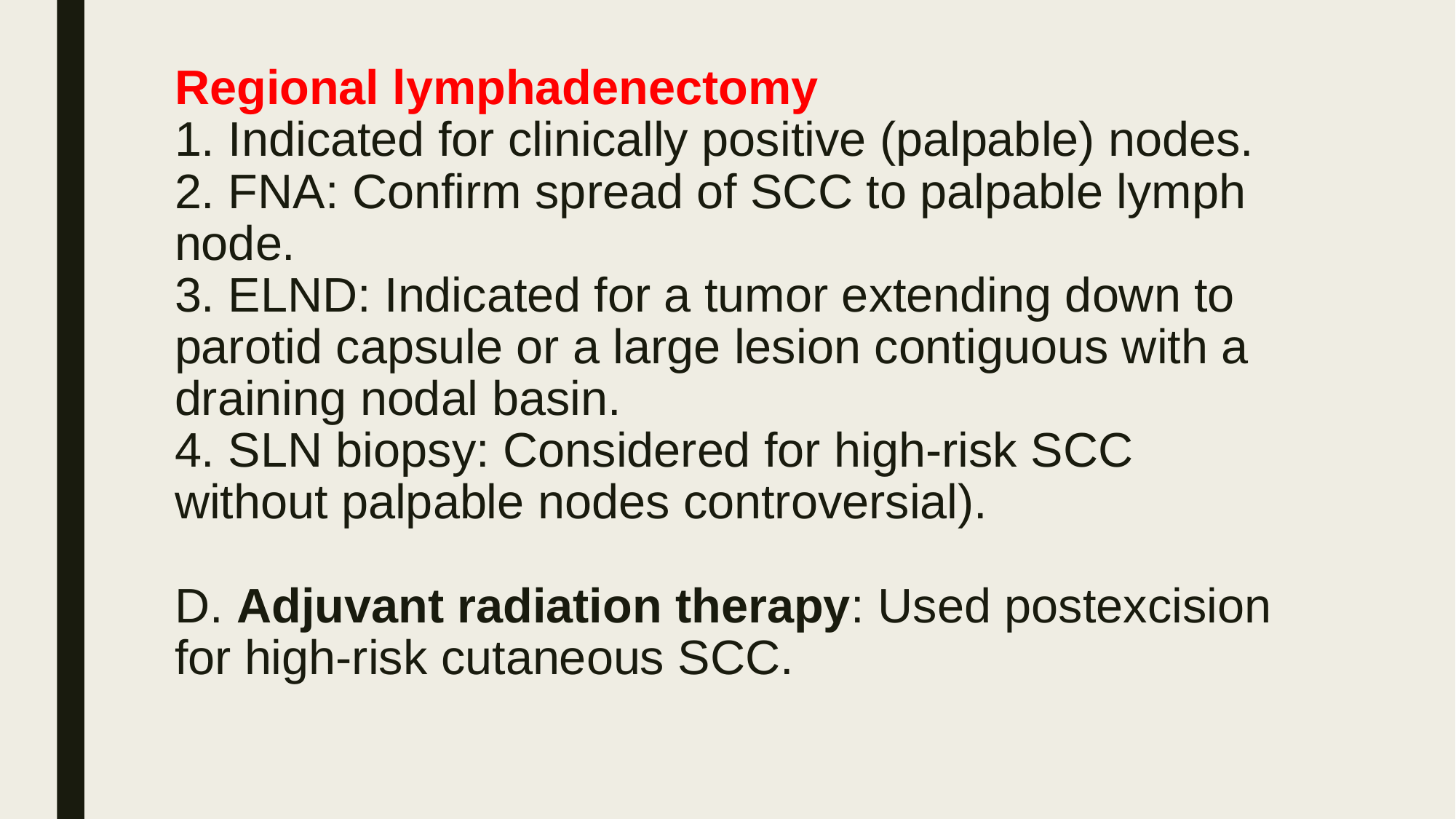

# Regional lymphadenectomy 1. Indicated for clinically positive (palpable) nodes. 2. FNA: Confirm spread of SCC to palpable lymph node. 3. ELND: Indicated for a tumor extending down to parotid capsule or a large lesion contiguous with a draining nodal basin. 4. SLN biopsy: Considered for high-risk SCC without palpable nodes controversial). D. Adjuvant radiation therapy: Used postexcision for high-risk cutaneous SCC.